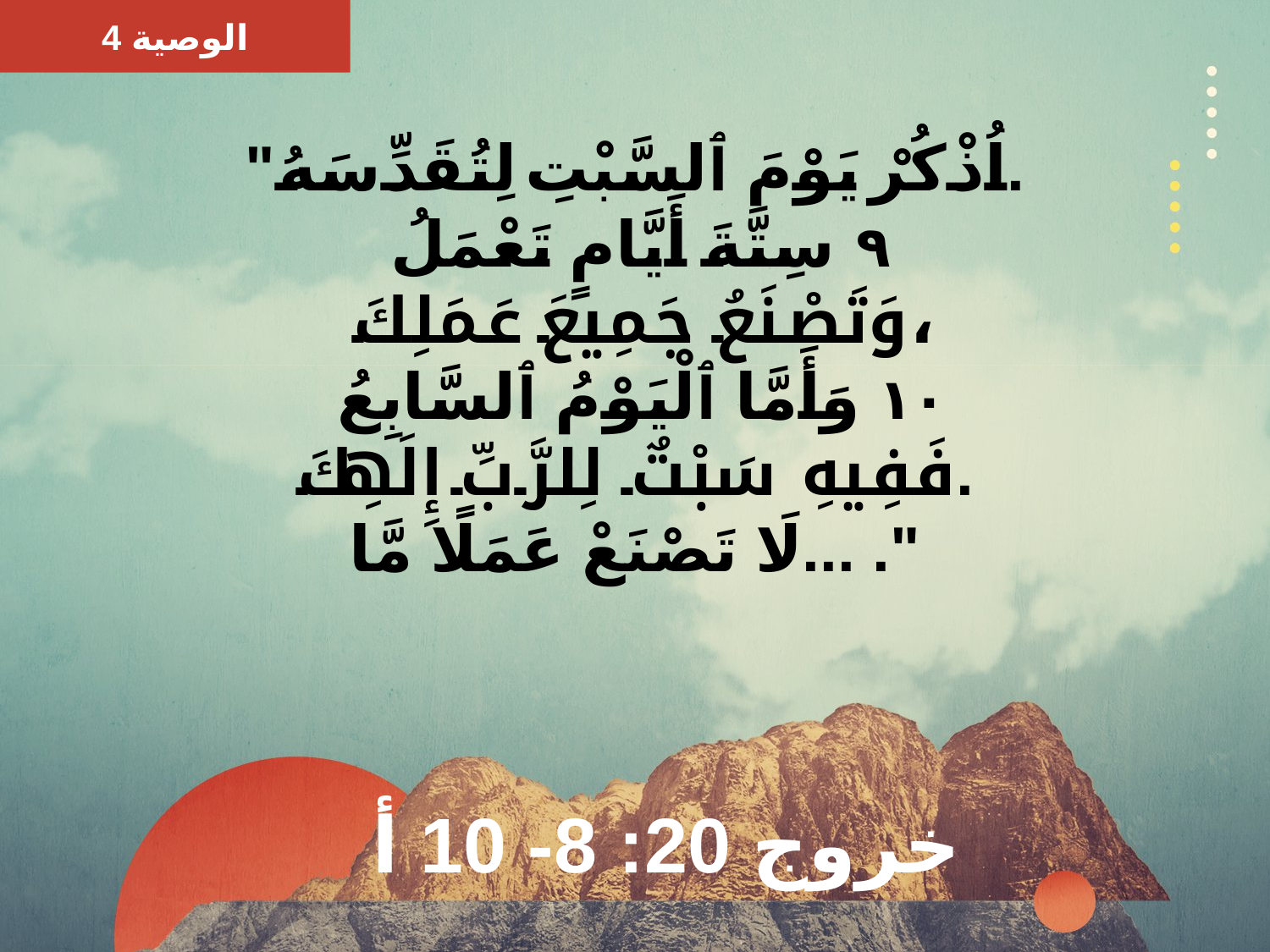

الوصية 4
"اُذْكُرْ يَوْمَ ٱلسَّبْتِ لِتُقَدِّسَهُ.
 ٩ سِتَّةَ أَيَّامٍ تَعْمَلُ
 وَتَصْنَعُ جَمِيعَ عَمَلِكَ،
 ١٠ وَأَمَّا ٱلْيَوْمُ ٱلسَّابِعُ
 فَفِيهِ سَبْتٌ لِلرَّبِّ إِلَهِكَ.
لَا تَصْنَعْ عَمَلًا مَّا... ."
# خروج 20: 8- 10 أ